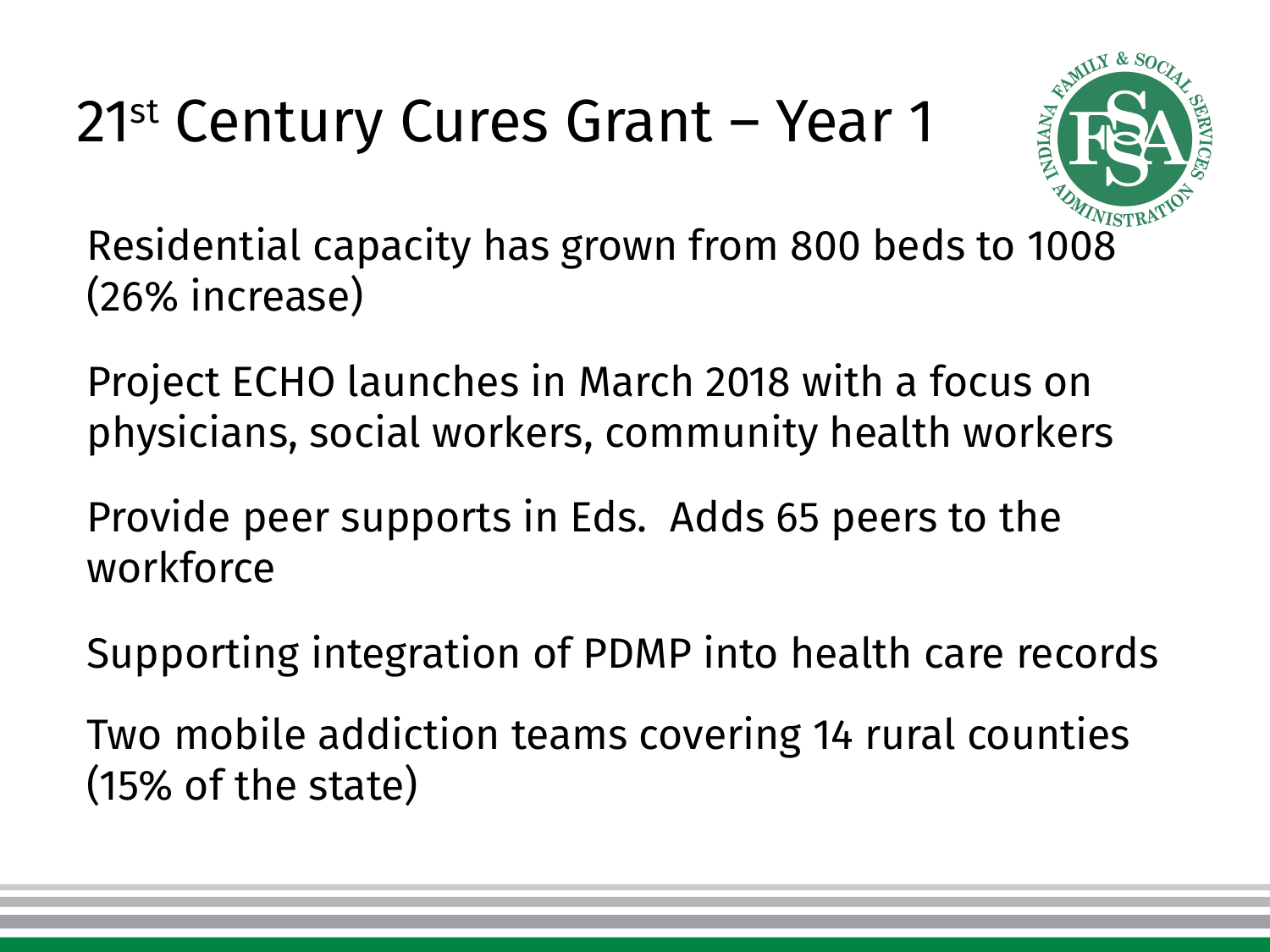

# 21st Century Cures Grant – Year 1
Residential capacity has grown from 800 beds to 1008 (26% increase)

Project ECHO launches in March 2018 with a focus on physicians, social workers, community health workers

Provide peer supports in Eds.  Adds 65 peers to the workforce

Supporting integration of PDMP into health care records

Two mobile addiction teams covering 14 rural counties (15% of the state)